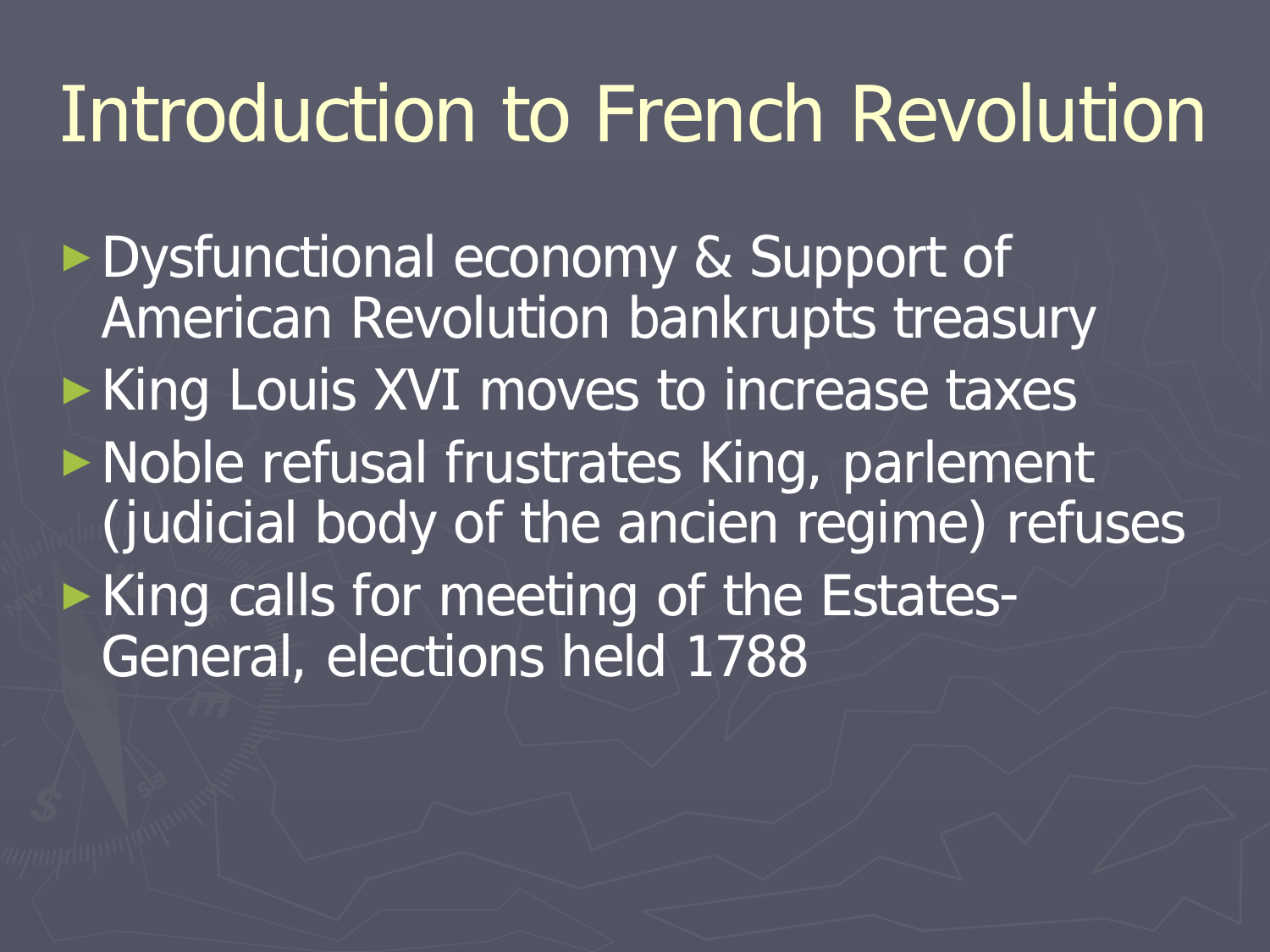

# Introduction to French Revolution
Dysfunctional economy & Support of American Revolution bankrupts treasury
King Louis XVI moves to increase taxes
Noble refusal frustrates King, parlement (judicial body of the ancien regime) refuses
King calls for meeting of the Estates-General, elections held 1788